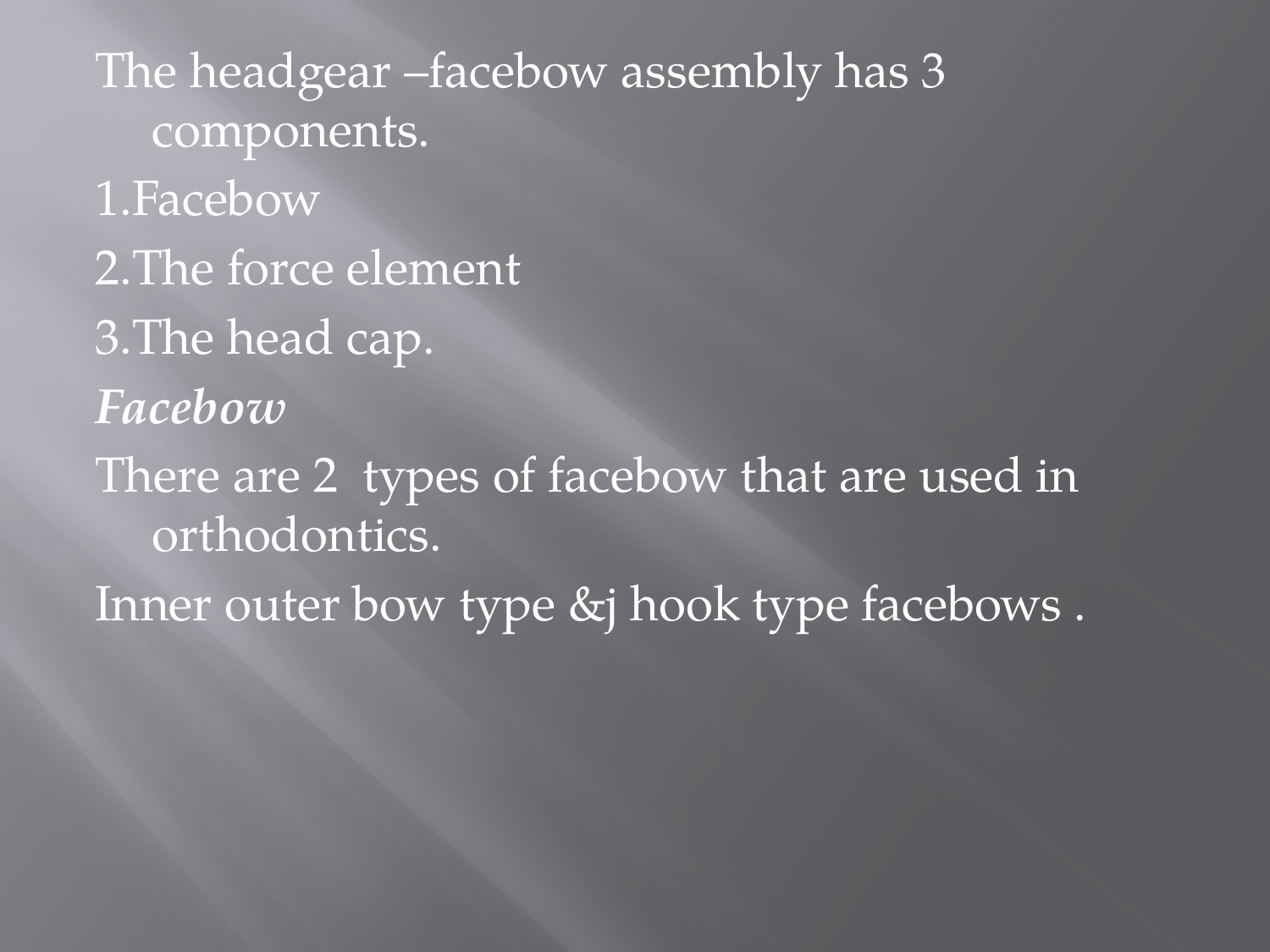

#
The headgear –facebow assembly has 3 components.
1.Facebow
2.The force element
3.The head cap.
Facebow
There are 2  types of facebow that are used in orthodontics.
Inner outer bow type &j hook type facebows .